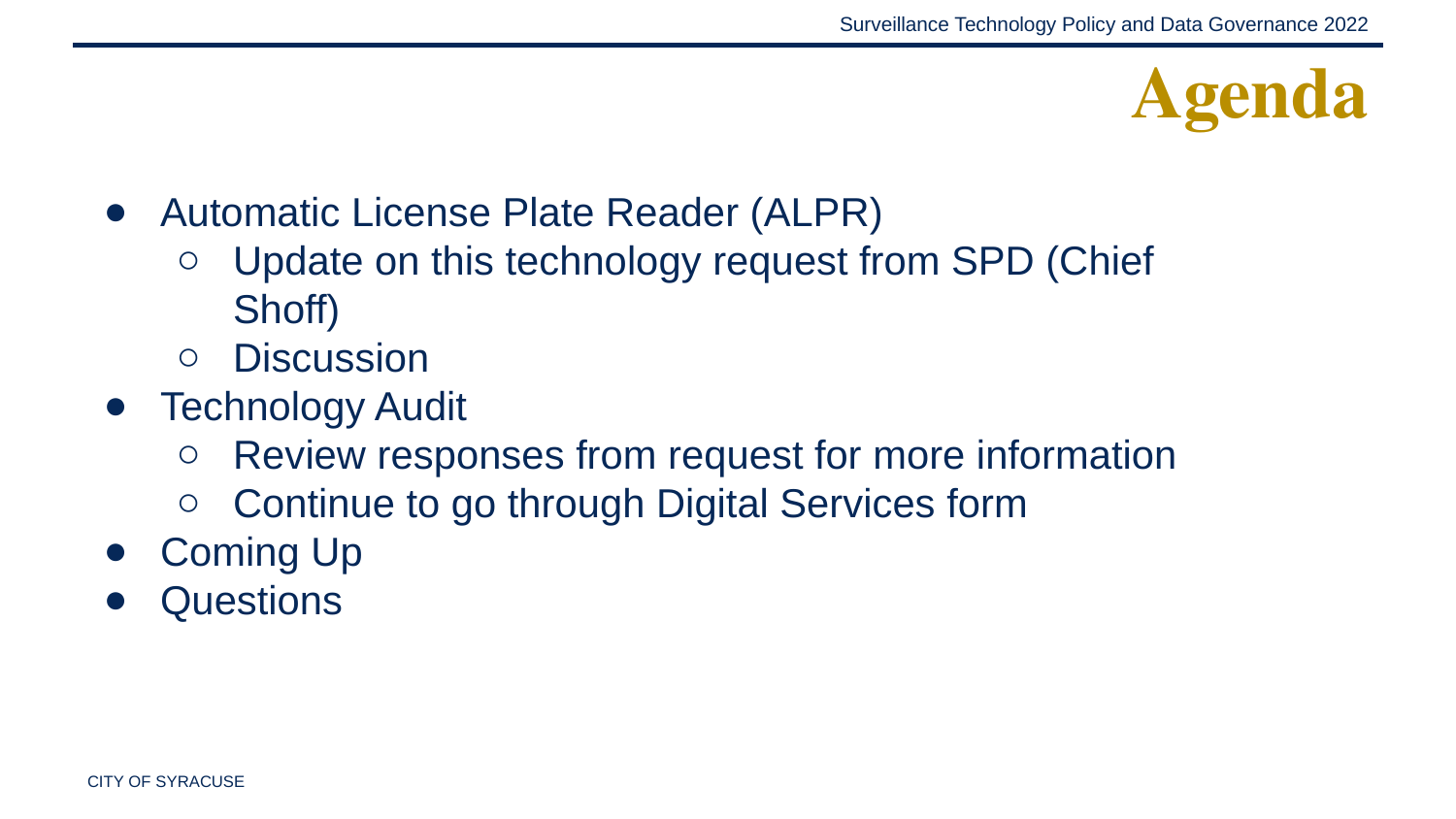

Agenda
Automatic License Plate Reader (ALPR)
Update on this technology request from SPD (Chief Shoff)
Discussion
Technology Audit
Review responses from request for more information
Continue to go through Digital Services form
Coming Up
Questions

CITY OF SYRACUSE